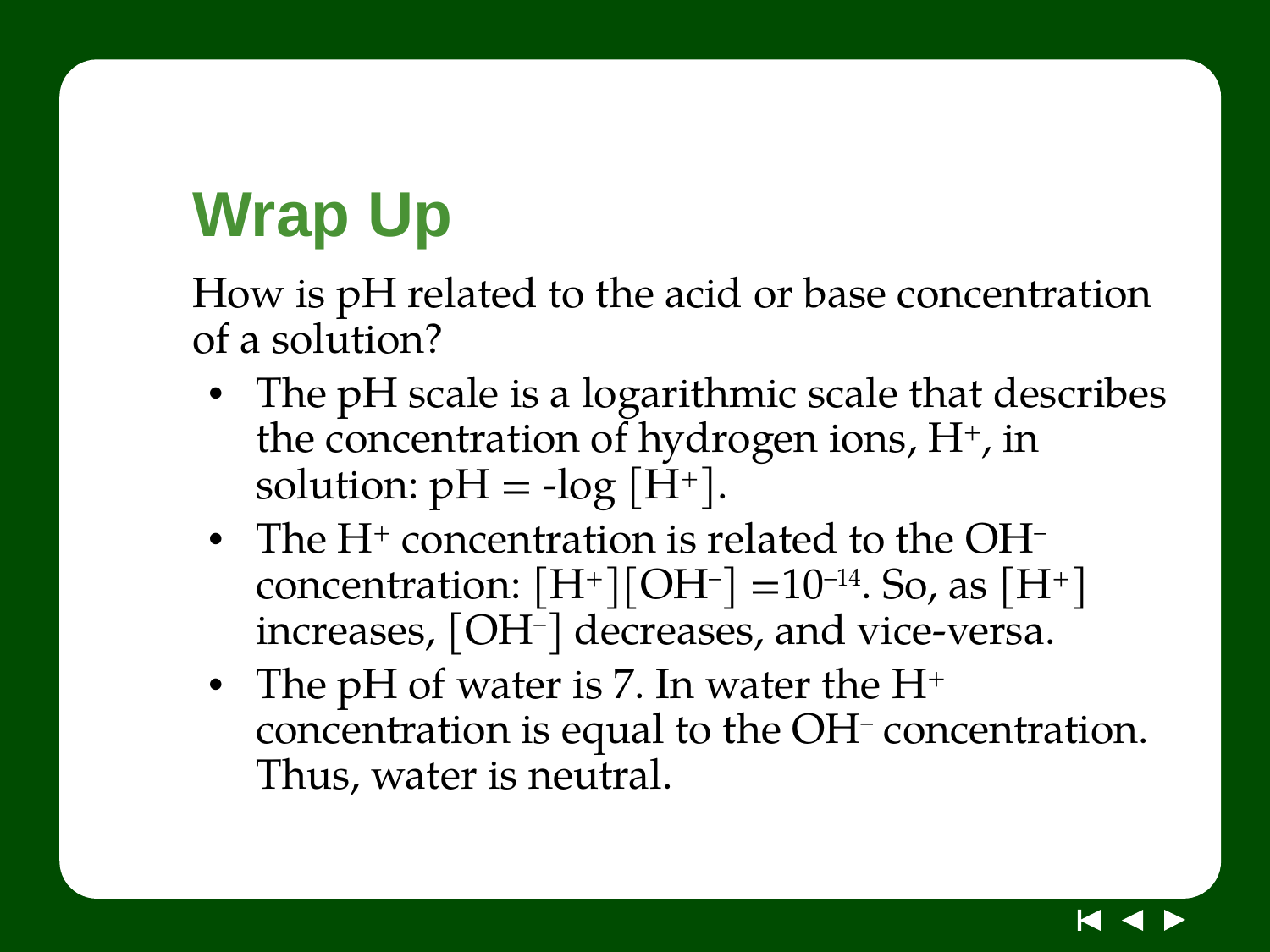

# Wrap Up
How is pH related to the acid or base concentration of a solution?
The pH scale is a logarithmic scale that describes the concentration of hydrogen ions, H+, in solution: pH = -log [H+].
The H+ concentration is related to the OH– concentration: [H+][OH–] =10–14. So, as [H+] increases, [OH–] decreases, and vice-versa.
The pH of water is 7. In water the H+ concentration is equal to the OH– concentration. Thus, water is neutral.